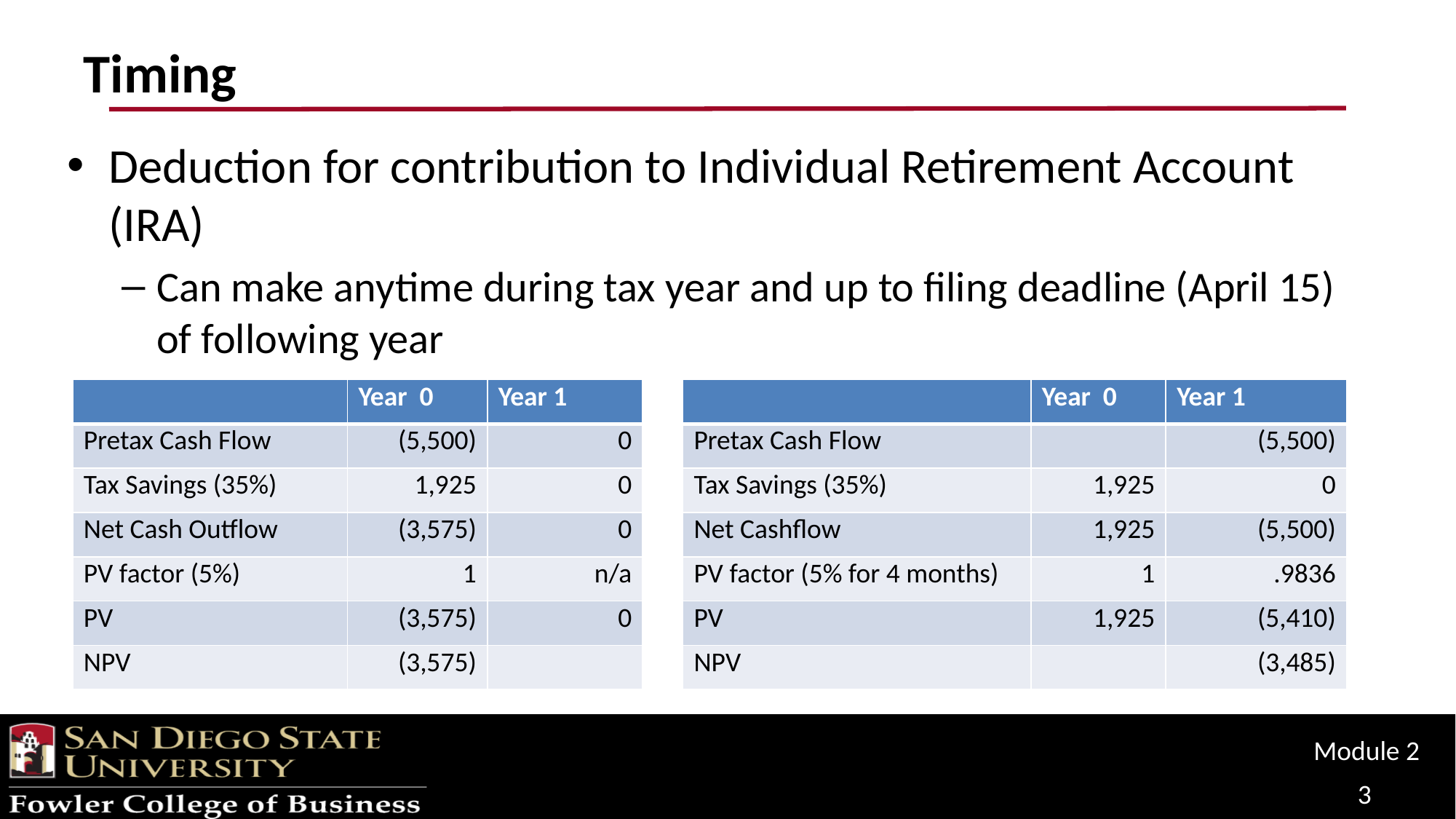

# Timing
Deduction for contribution to Individual Retirement Account (IRA)
Can make anytime during tax year and up to filing deadline (April 15) of following year

|  | Year 0 | Year 1 |
| --- | --- | --- |
| Pretax Cash Flow | (5,500) | 0 |
| Tax Savings (35%) | 1,925 | 0 |
| Net Cash Outflow | (3,575) | 0 |
| PV factor (5%) | 1 | n/a |
| PV | (3,575) | 0 |
| NPV | (3,575) |  |
|  | Year 0 | Year 1 |
| --- | --- | --- |
| Pretax Cash Flow |  | (5,500) |
| Tax Savings (35%) | 1,925 | 0 |
| Net Cashflow | 1,925 | (5,500) |
| PV factor (5% for 4 months) | 1 | .9836 |
| PV | 1,925 | (5,410) |
| NPV |  | (3,485) |
Module 2
3